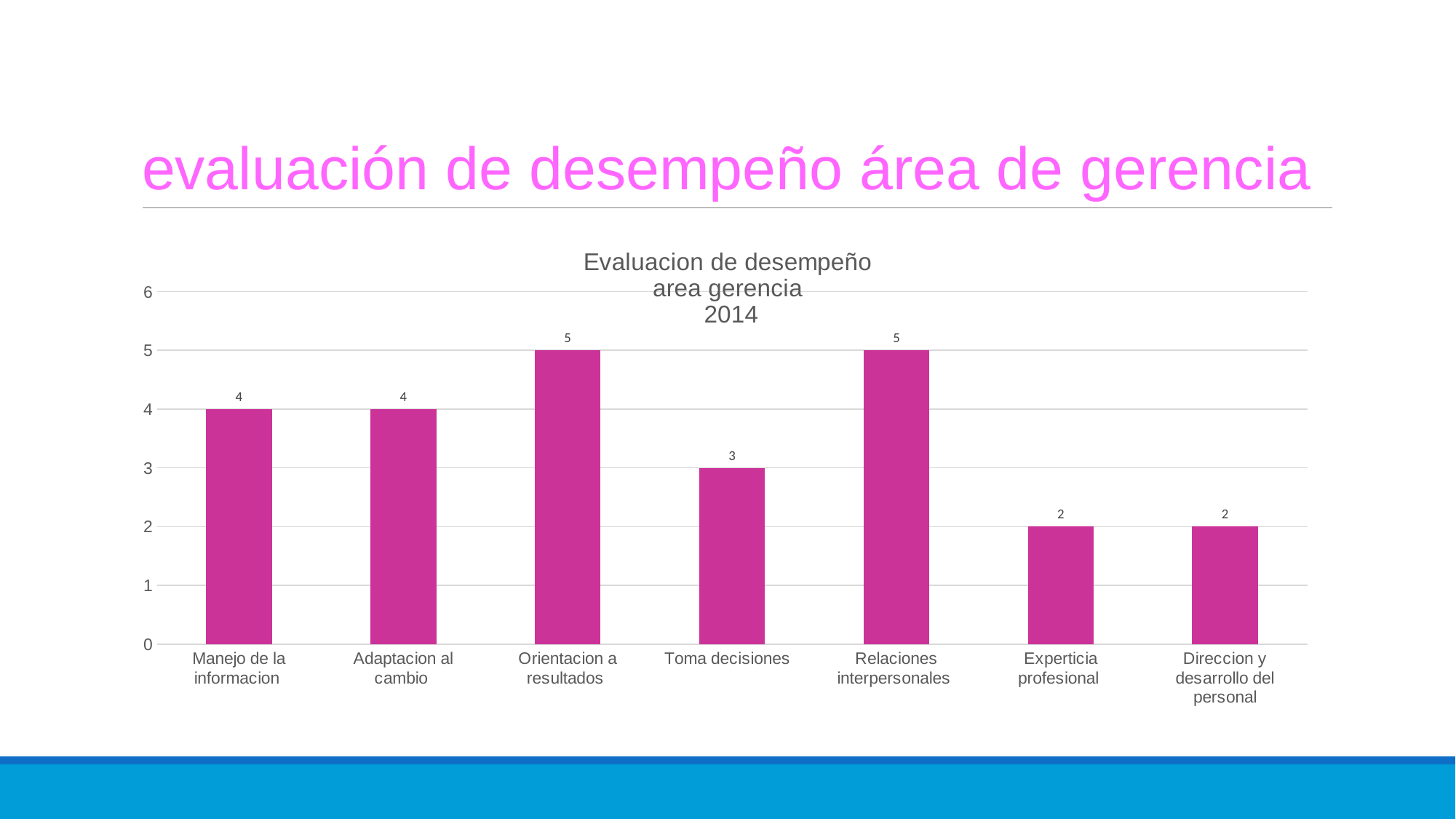

# evaluación de desempeño área de gerencia

### Chart: Evaluacion de desempeño
area gerencia
2014

| Category | Ramon Alvarez  |
|---|---|
| Manejo de la informacion  | 4.0 |
| Adaptacion al cambio  | 4.0 |
| Orientacion a resultados  | 5.0 |
| Toma decisiones   | 3.0 |
| Relaciones interpersonales  | 5.0 |
| Experticia profesional  | 2.0 |
| Direccion y desarrollo del personal | 2.0 |